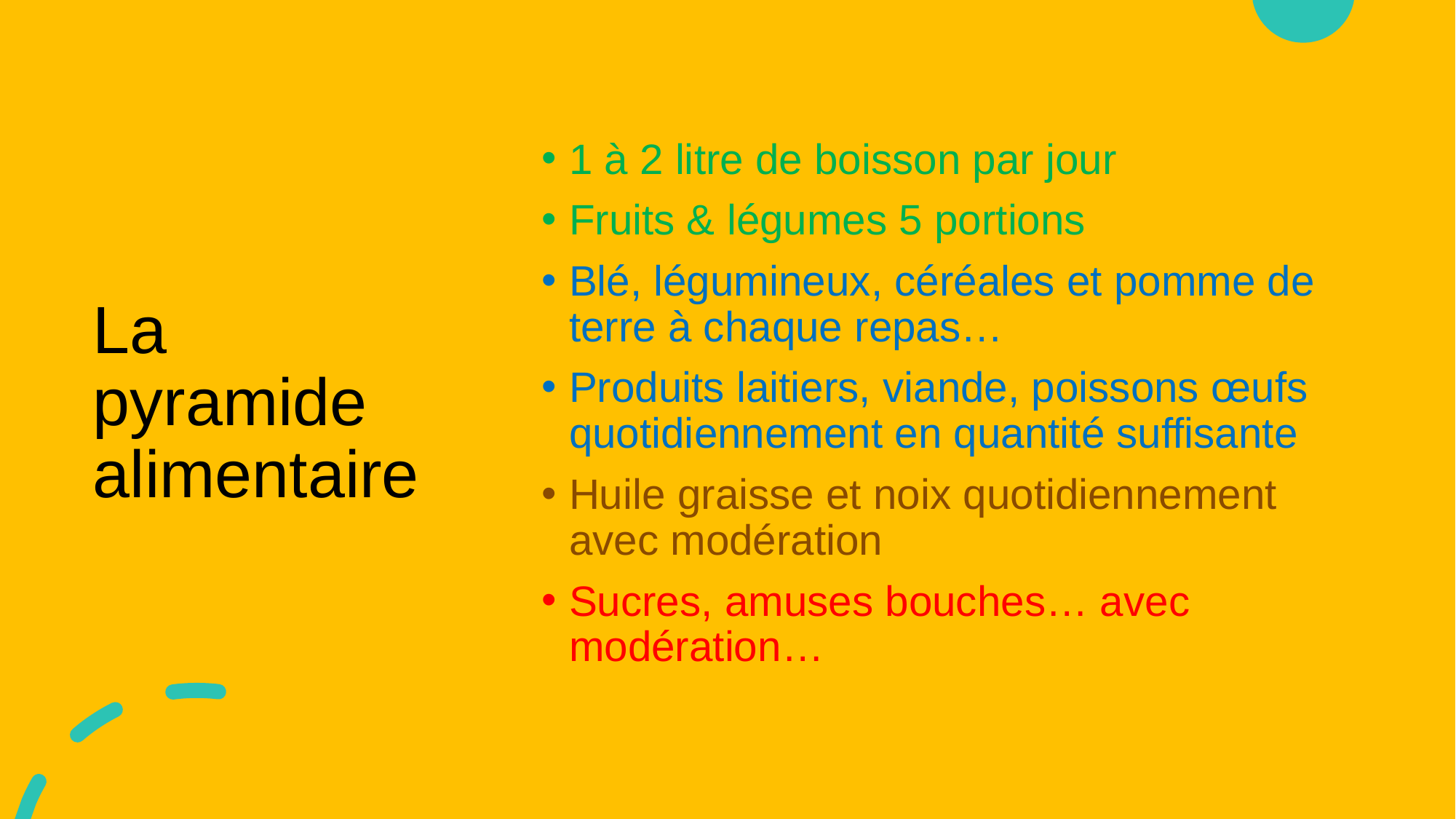

1 à 2 litre de boisson par jour
Fruits & légumes 5 portions
Blé, légumineux, céréales et pomme de terre à chaque repas…
Produits laitiers, viande, poissons œufs quotidiennement en quantité suffisante
Huile graisse et noix quotidiennement avec modération
Sucres, amuses bouches… avec modération…
# La pyramide alimentaire